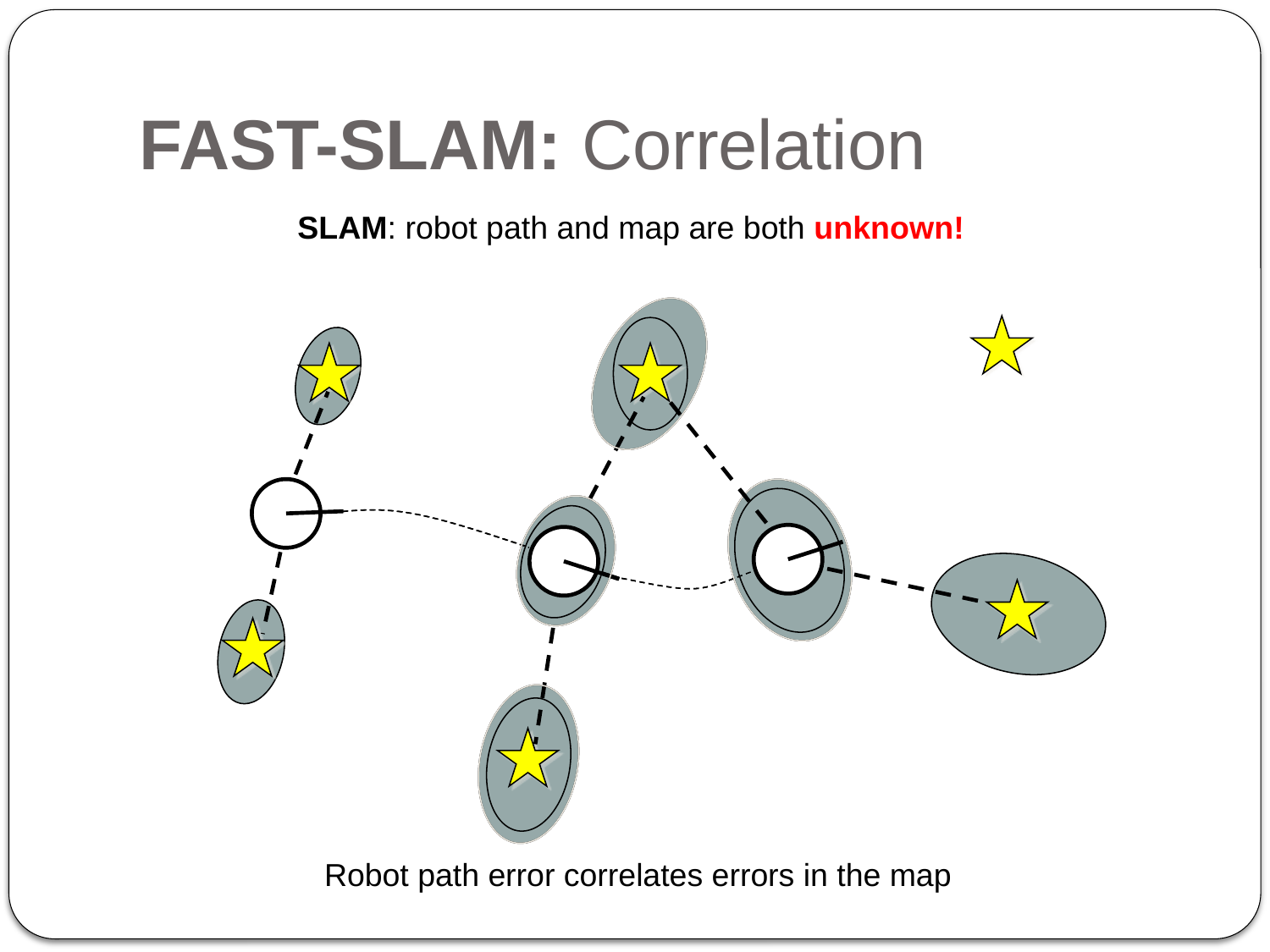

# FAST-SLAM: Correlation
SLAM: robot path and map are both unknown!

Robot path error correlates errors in the map